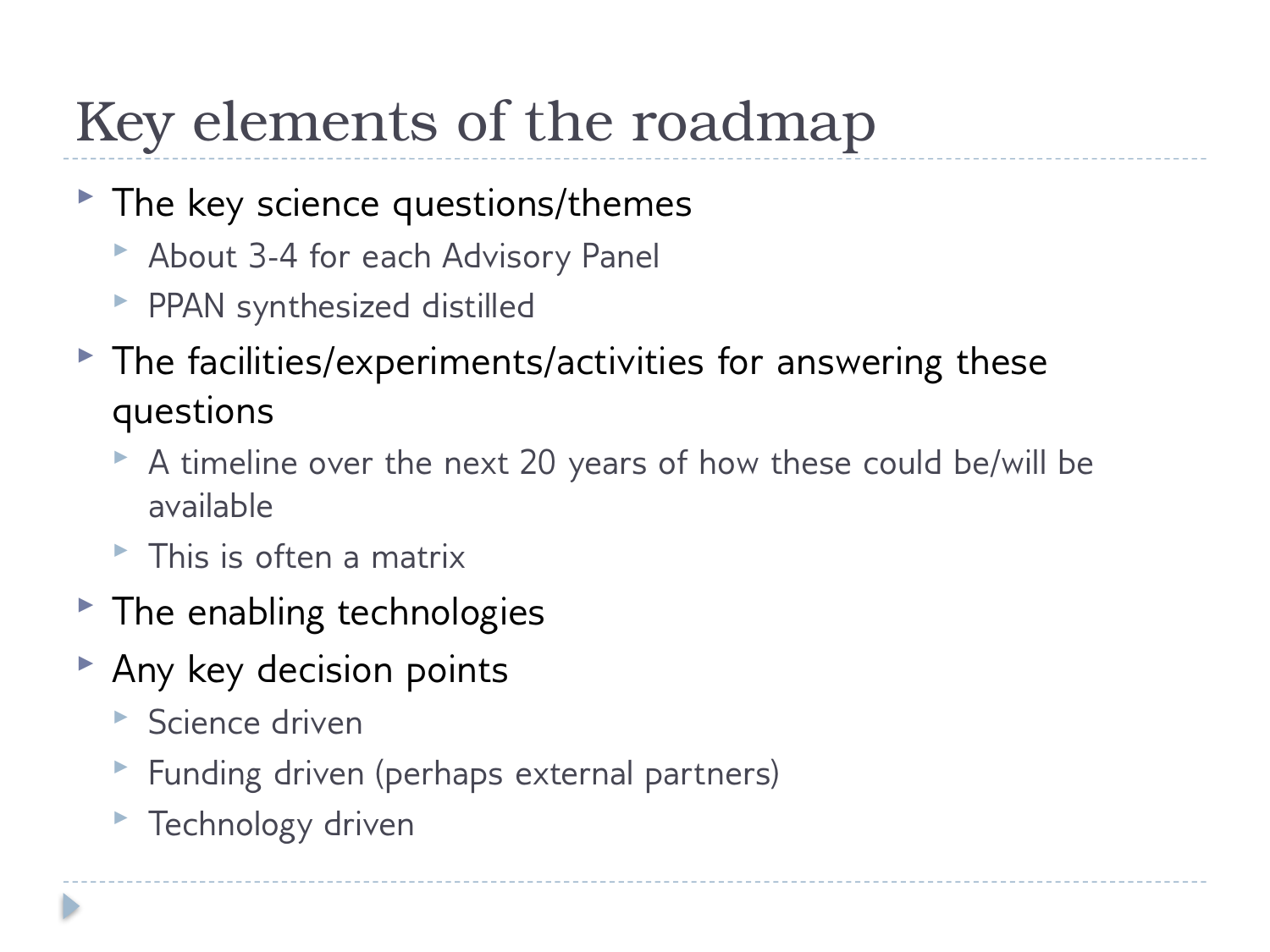

# Key elements of the roadmap
The key science questions/themes
About 3-4 for each Advisory Panel
PPAN synthesized distilled
The facilities/experiments/activities for answering these questions
A timeline over the next 20 years of how these could be/will be available
This is often a matrix
The enabling technologies
Any key decision points
Science driven
Funding driven (perhaps external partners)
Technology driven